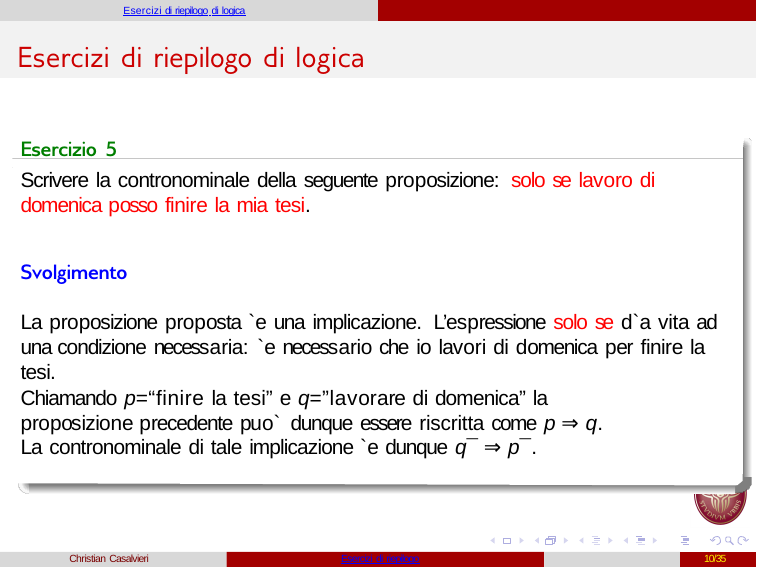

Esercizi di riepilogo di logica

# Esercizi di riepilogo di logica
Esercizio 5
Scrivere la contronominale della seguente proposizione:  solo se lavoro di domenica posso finire la mia tesi.

Svolgimento

La proposizione proposta `e una implicazione.  L’espressione solo se d`a vita ad una condizione necessaria: `e necessario che io lavori di domenica per finire la tesi.
Chiamando p=“finire la tesi” e q=”lavorare di domenica” la proposizione precedente puo` dunque essere riscritta come p ⇒ q.
La contronominale di tale implicazione `e dunque q¯ ⇒ p¯.

Christian Casalvieri
Esercizi di riepilogo
10/35